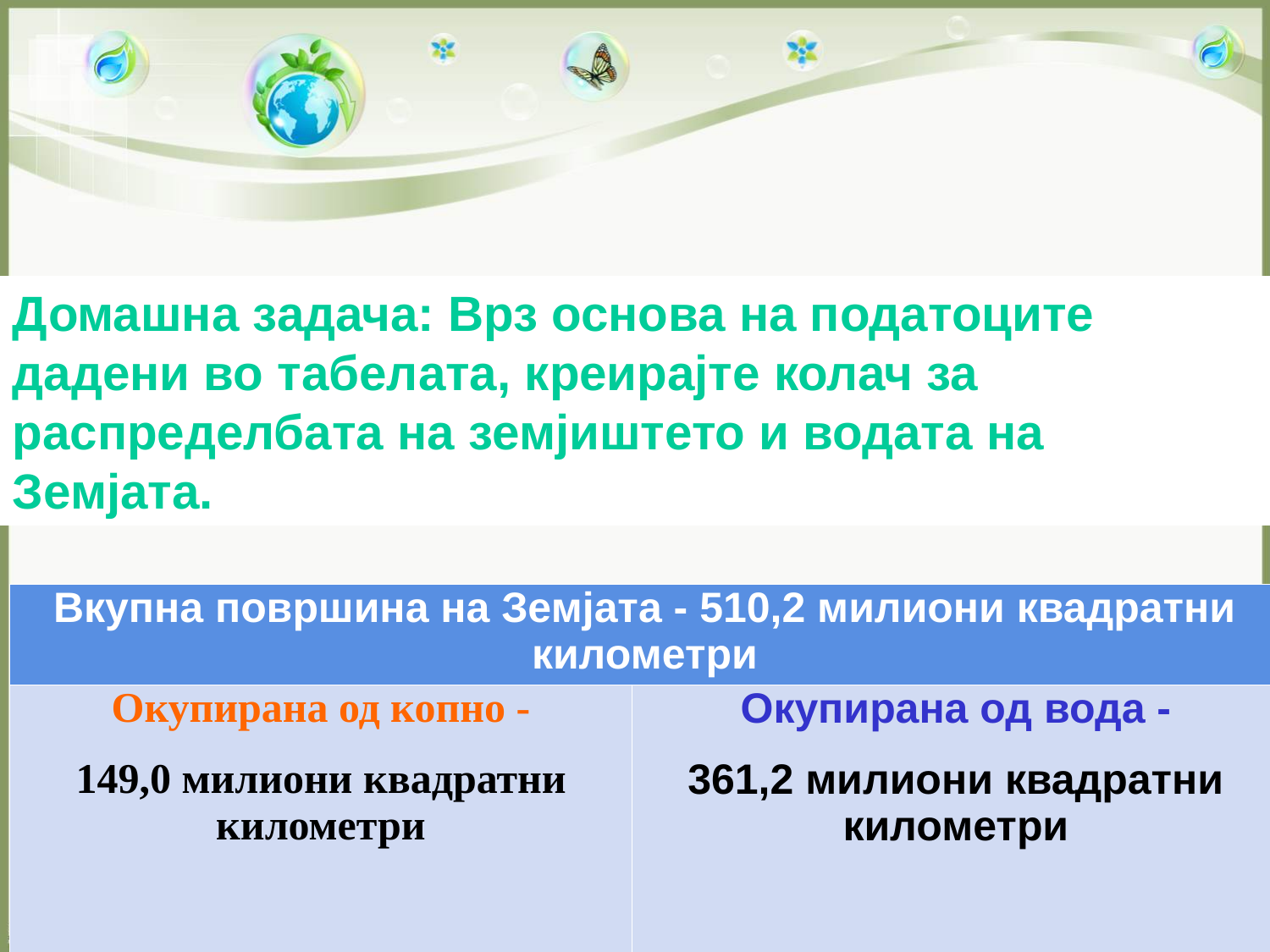

Домашна задача: Врз основа на податоците дадени во табелата, креирајте колач за распределбата на земјиштето и водата на Земјата.
| Вкупна површина на Земјата - 510,2 милиони квадратни километри |  |
| --- | --- |
| Окупирана од копно - 149,0 милиони квадратни километри | Окупирана од вода - 361,2 милиони квадратни километри |